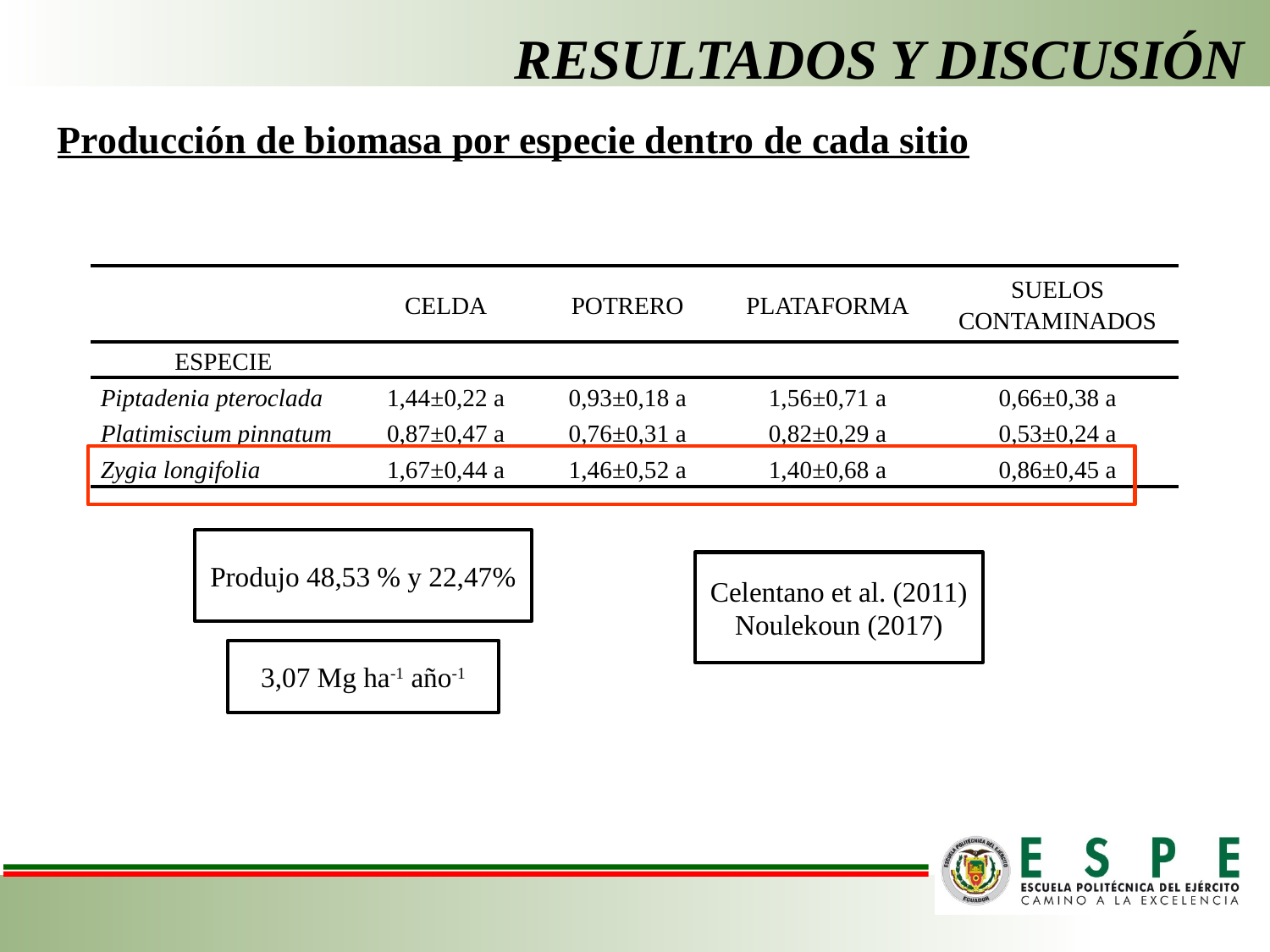

# RESULTADOS Y DISCUSIÓN
Producción de biomasa por especie dentro de cada sitio
|  | CELDA | POTRERO | PLATAFORMA | SUELOS CONTAMINADOS |
| --- | --- | --- | --- | --- |
| ESPECIE |  |  |  |  |
| Piptadenia pteroclada | 1,44±0,22 a | 0,93±0,18 a | 1,56±0,71 a | 0,66±0,38 a |
| Platimiscium pinnatum | 0,87±0,47 a | 0,76±0,31 a | 0,82±0,29 a | 0,53±0,24 a |
| Zygia longifolia | 1,67±0,44 a | 1,46±0,52 a | 1,40±0,68 a | 0,86±0,45 a |

Produjo 48,53 % y 22,47%
Celentano et al. (2011)
Noulekoun (2017)
3,07 Mg ha-1 año-1